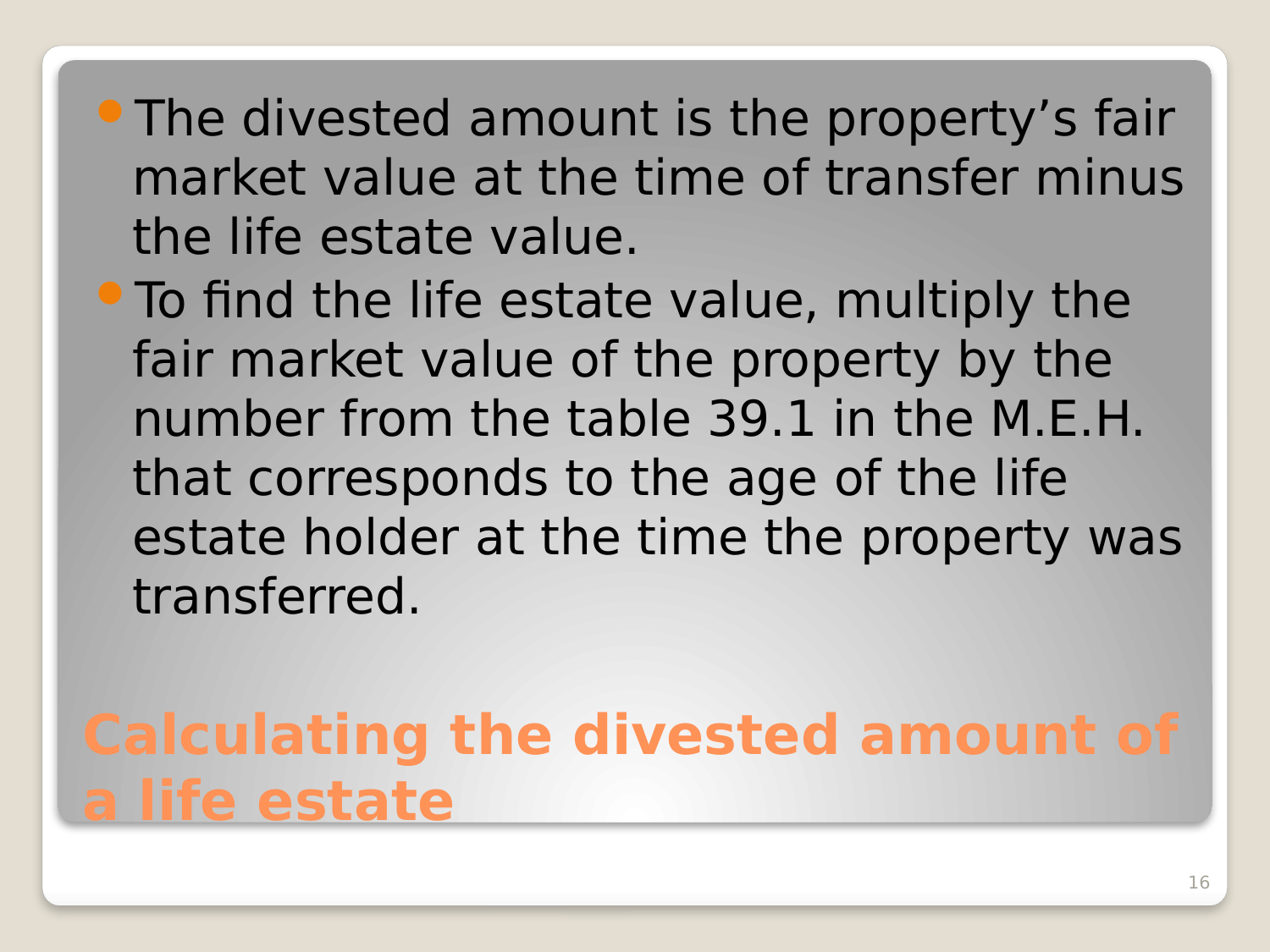

The divested amount is the property’s fair market value at the time of transfer minus the life estate value.
To find the life estate value, multiply the fair market value of the property by the number from the table 39.1 in the M.E.H. that corresponds to the age of the life estate holder at the time the property was transferred.
# Calculating the divested amount of a life estate
16